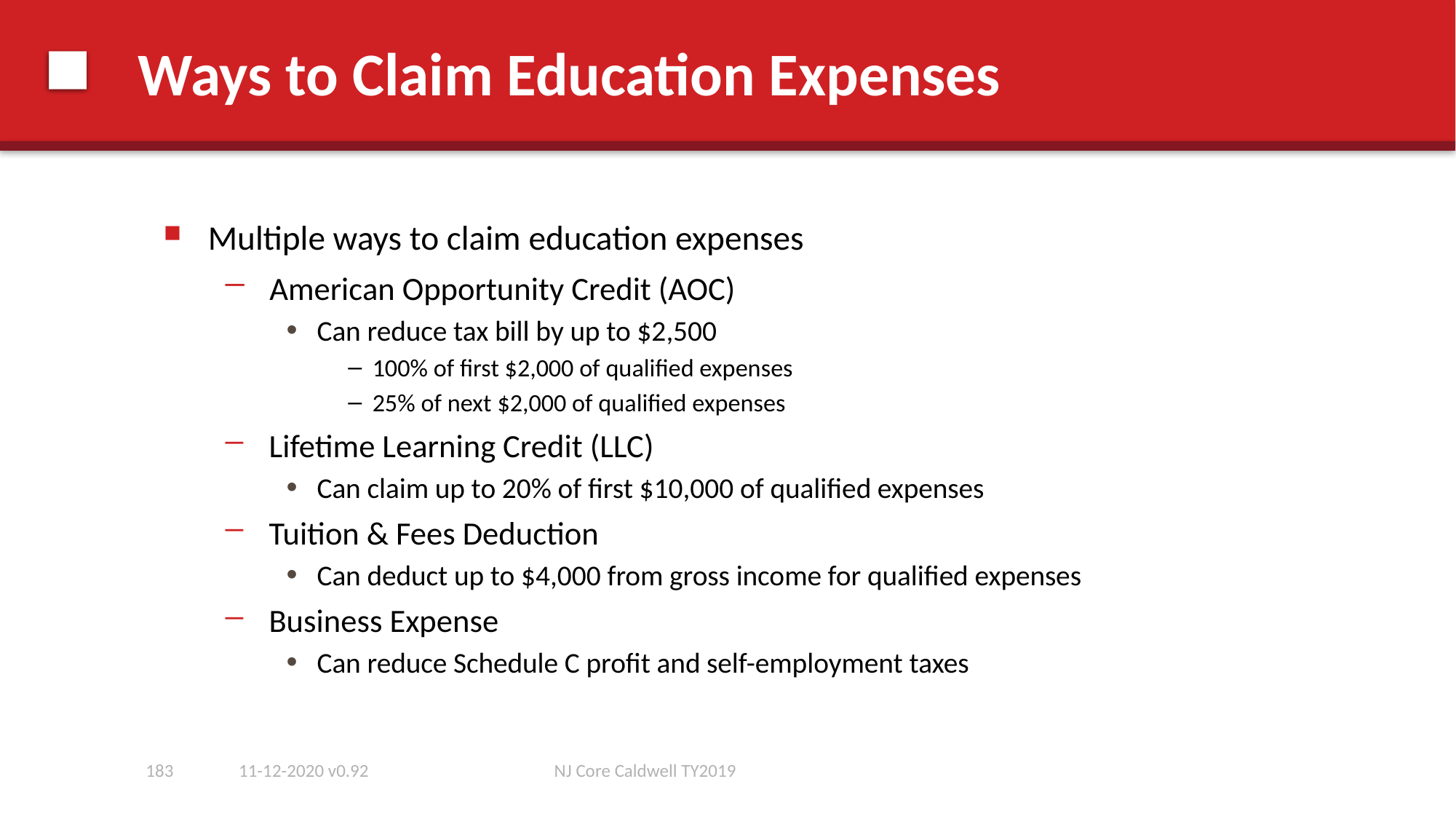

# Ways to Claim Education Expenses
 Multiple ways to claim education expenses
 American Opportunity Credit (AOC)
Can reduce tax bill by up to $2,500
100% of first $2,000 of qualified expenses
25% of next $2,000 of qualified expenses
 Lifetime Learning Credit (LLC)
Can claim up to 20% of first $10,000 of qualified expenses
 Tuition & Fees Deduction
Can deduct up to $4,000 from gross income for qualified expenses
 Business Expense
Can reduce Schedule C profit and self-employment taxes
183
11-12-2020 v0.92
NJ Core Caldwell TY2019